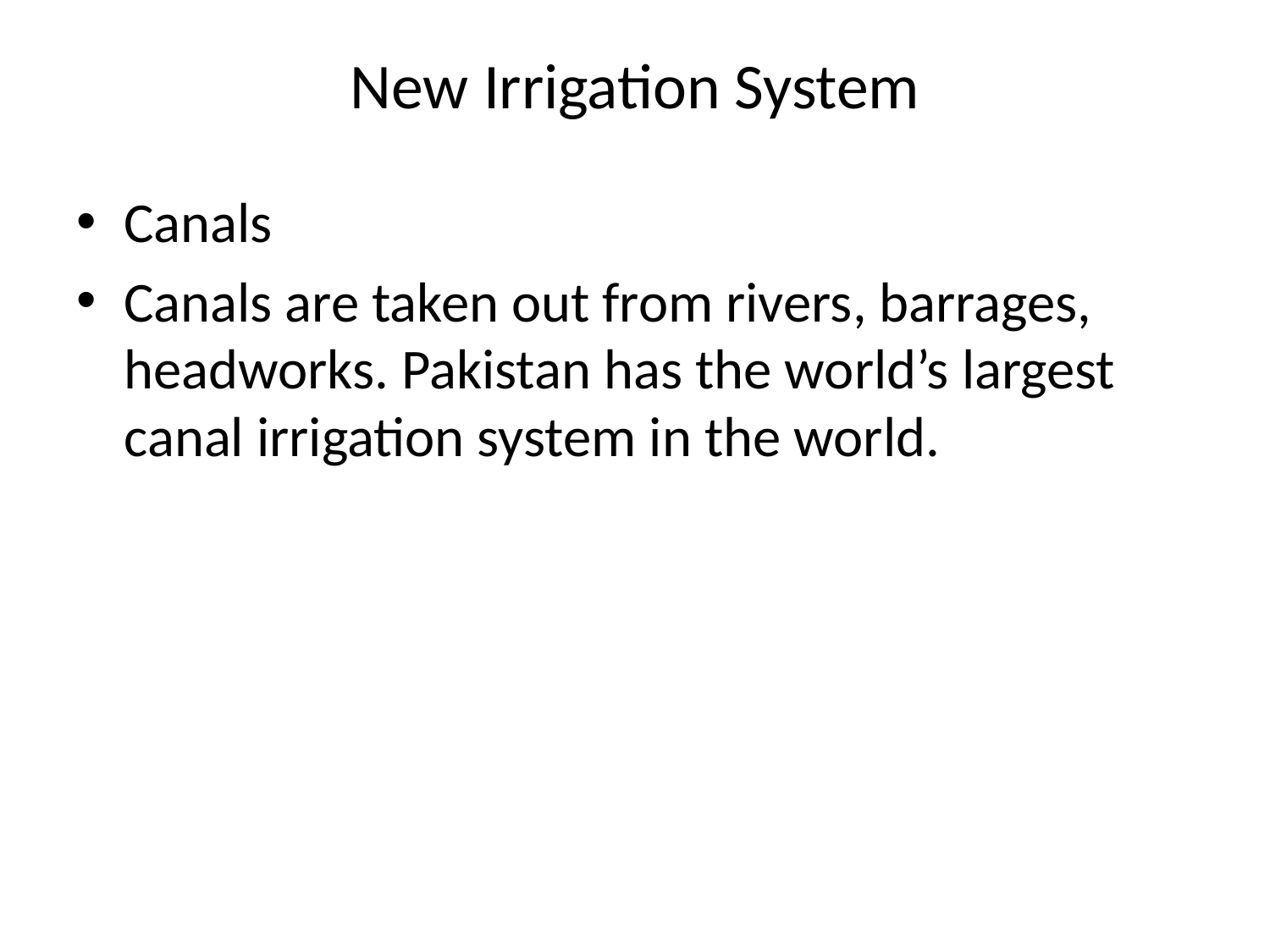

# New Irrigation System
Canals
Canals are taken out from rivers, barrages, headworks. Pakistan has the world’s largest canal irrigation system in the world.